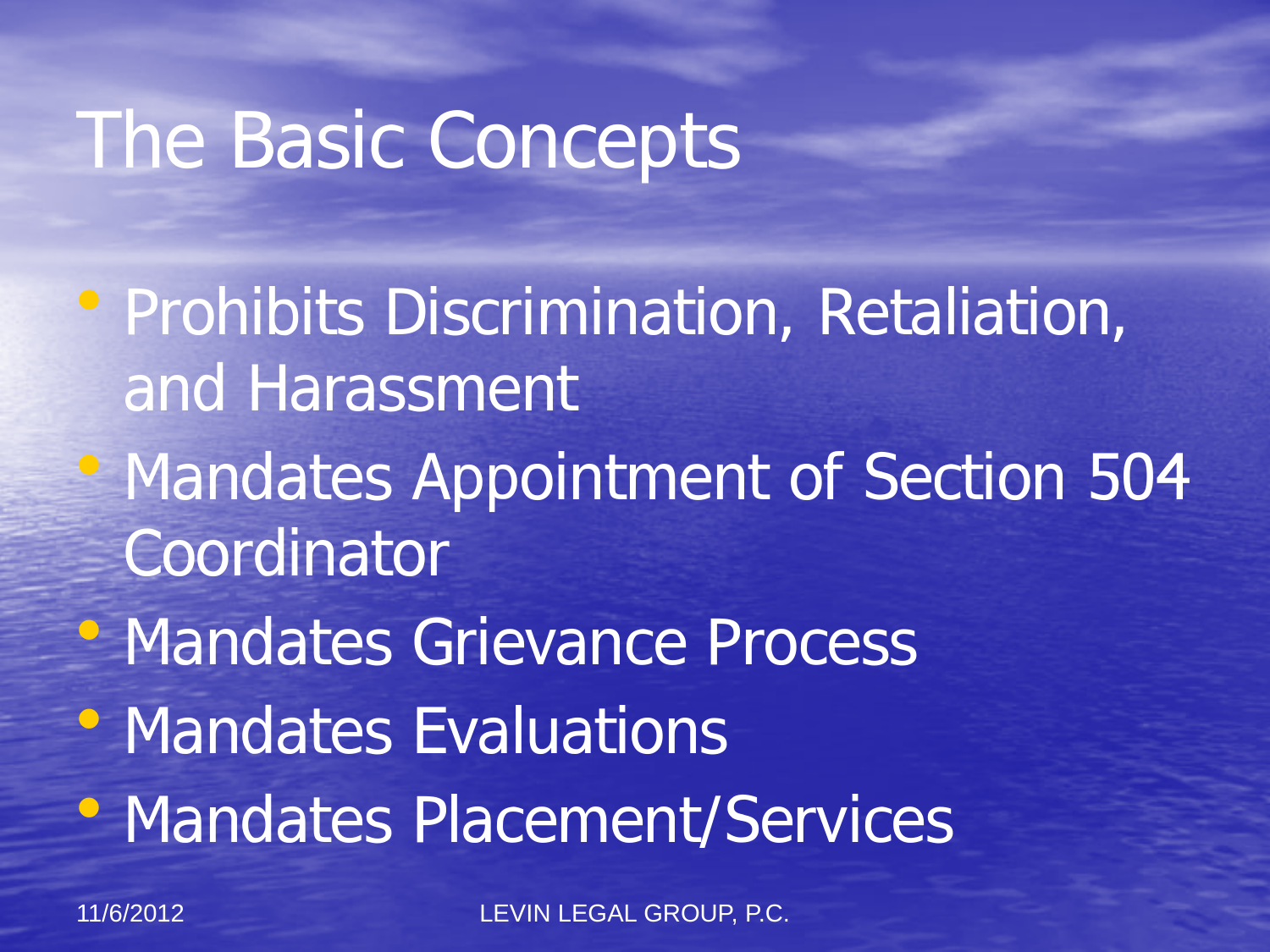

# The Basic Concepts
Prohibits Discrimination, Retaliation, and Harassment
Mandates Appointment of Section 504 Coordinator
Mandates Grievance Process
Mandates Evaluations
Mandates Placement/Services

11/6/2012
LEVIN LEGAL GROUP, P.C.